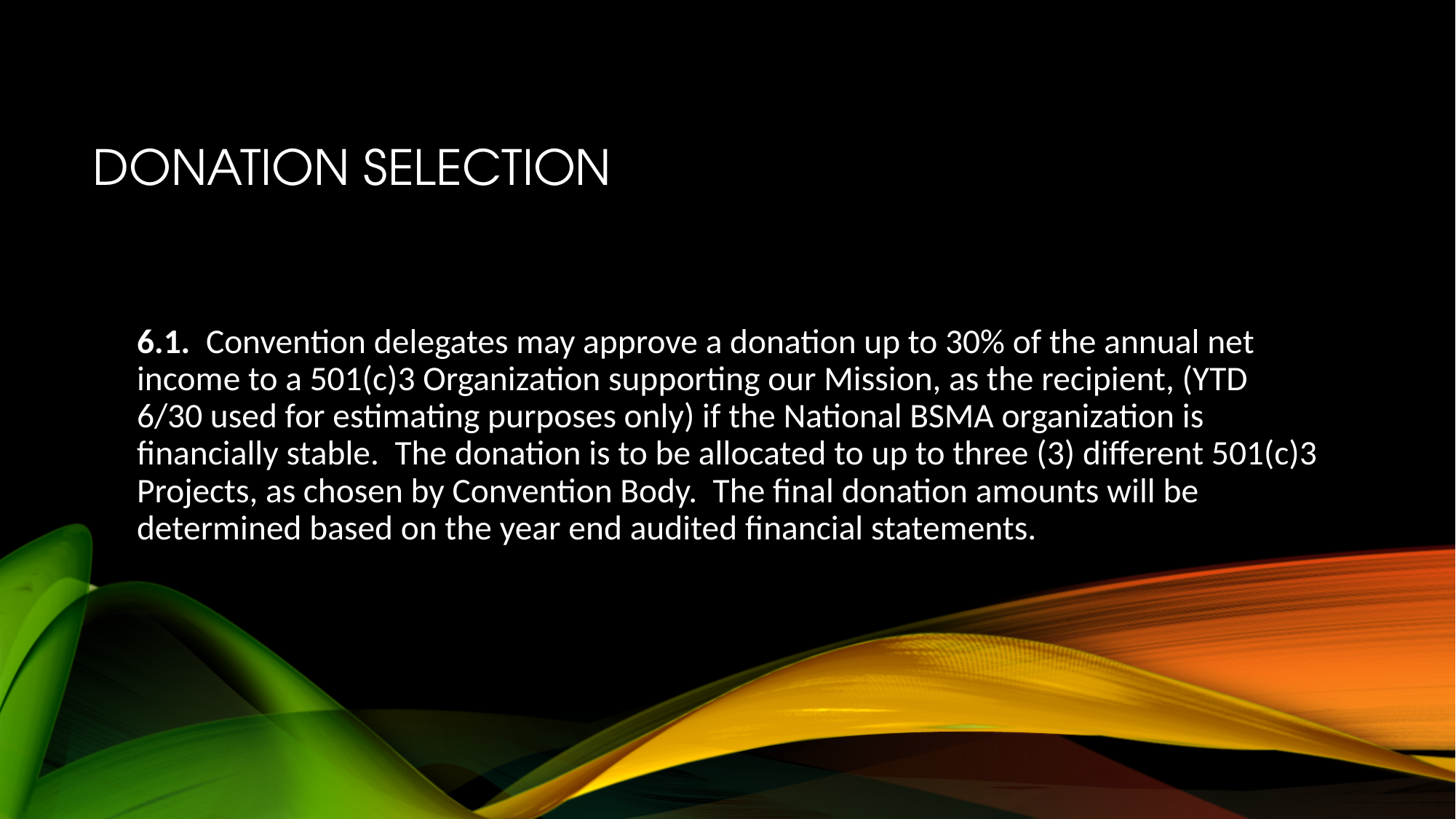

# Donation Selection
6.1.  Convention delegates may approve a donation up to 30% of the annual net income to a 501(c)3 Organization supporting our Mission, as the recipient, (YTD 6/30 used for estimating purposes only) if the National BSMA organization is financially stable.  The donation is to be allocated to up to three (3) different 501(c)3 Projects, as chosen by Convention Body.  The final donation amounts will be determined based on the year end audited financial statements.